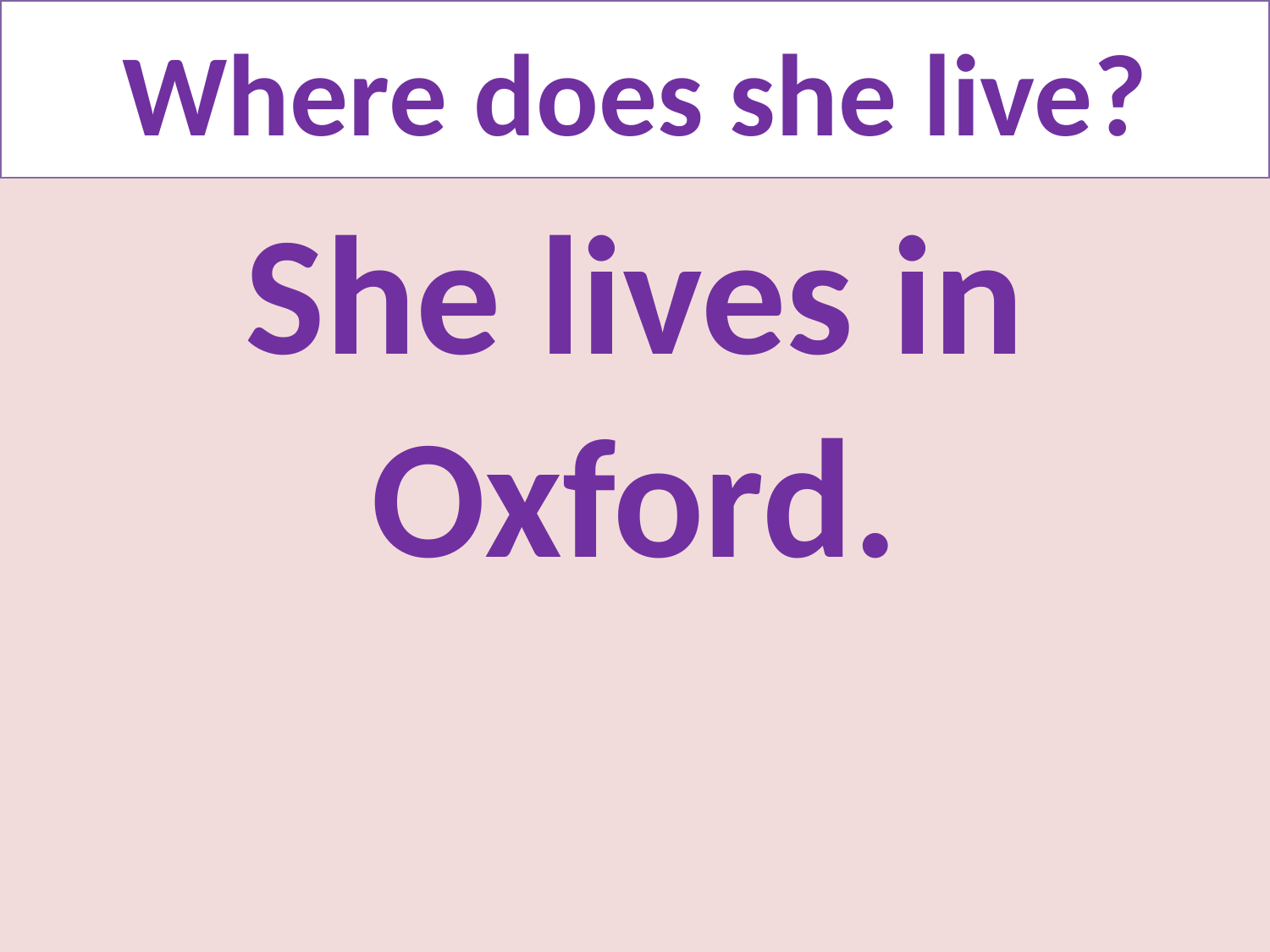

# Where does she live?
She lives in Oxford.